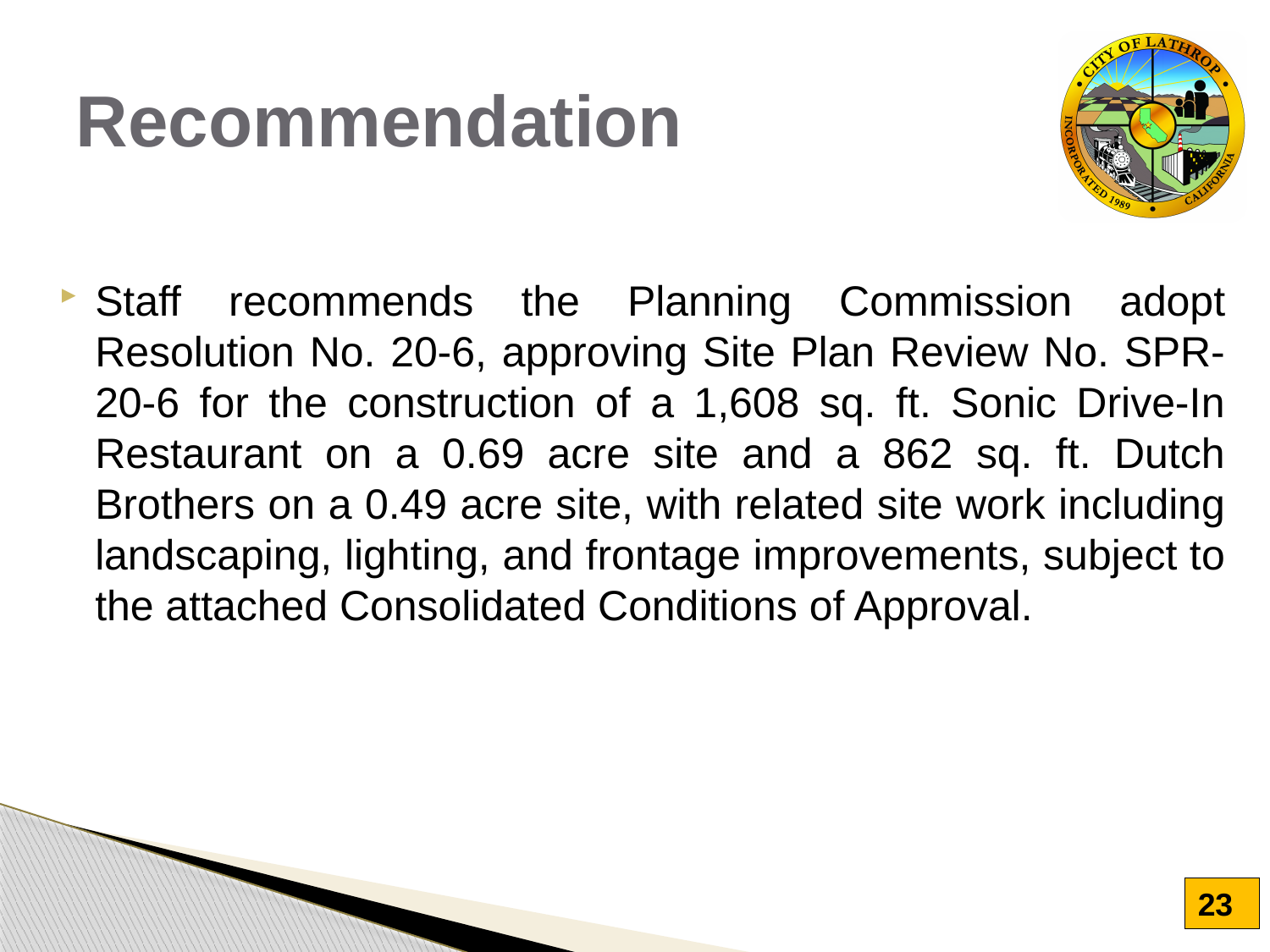

# Recommendation

Staff recommends the Planning Commission adopt Resolution No. 20-6, approving Site Plan Review No. SPR-20-6 for the construction of a 1,608 sq. ft. Sonic Drive-In Restaurant on a 0.69 acre site and a 862 sq. ft. Dutch Brothers on a 0.49 acre site, with related site work including landscaping, lighting, and frontage improvements, subject to the attached Consolidated Conditions of Approval.

23